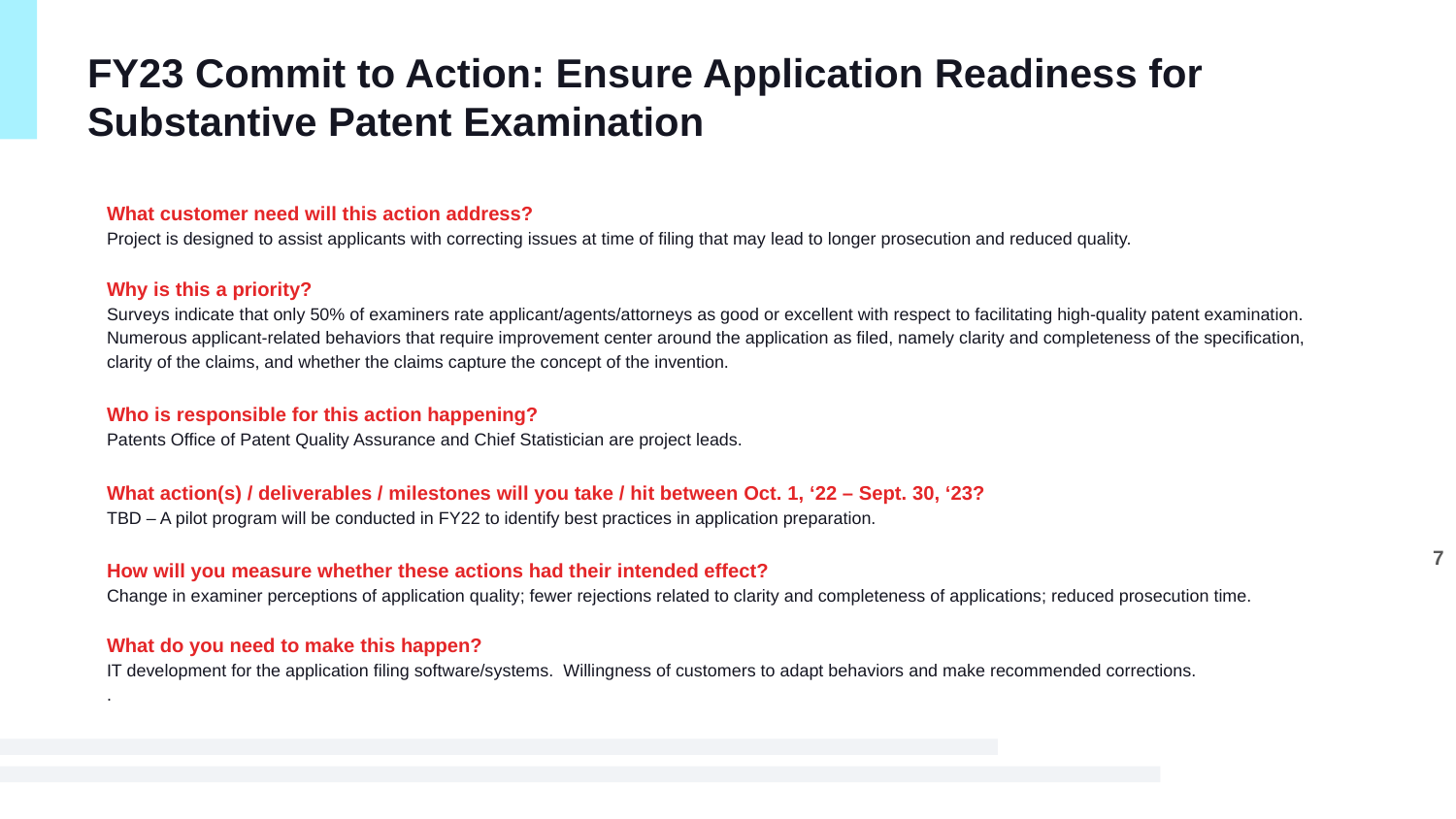

# FY23 Commit to Action: Ensure Application Readiness for Substantive Patent Examination
What customer need will this action address?
Project is designed to assist applicants with correcting issues at time of filing that may lead to longer prosecution and reduced quality.

Why is this a priority?
Surveys indicate that only 50% of examiners rate applicant/agents/attorneys as good or excellent with respect to facilitating high-quality patent examination.  Numerous applicant-related behaviors that require improvement center around the application as filed, namely clarity and completeness of the specification, clarity of the claims, and whether the claims capture the concept of the invention.

Who is responsible for this action happening?
Patents Office of Patent Quality Assurance and Chief Statistician are project leads.

What action(s) / deliverables / milestones will you take / hit between Oct. 1, ‘22 – Sept. 30, ‘23?
TBD – A pilot program will be conducted in FY22 to identify best practices in application preparation.

How will you measure whether these actions had their intended effect?
Change in examiner perceptions of application quality; fewer rejections related to clarity and completeness of applications; reduced prosecution time.

What do you need to make this happen?
IT development for the application filing software/systems.  Willingness of customers to adapt behaviors and make recommended corrections.
.
7